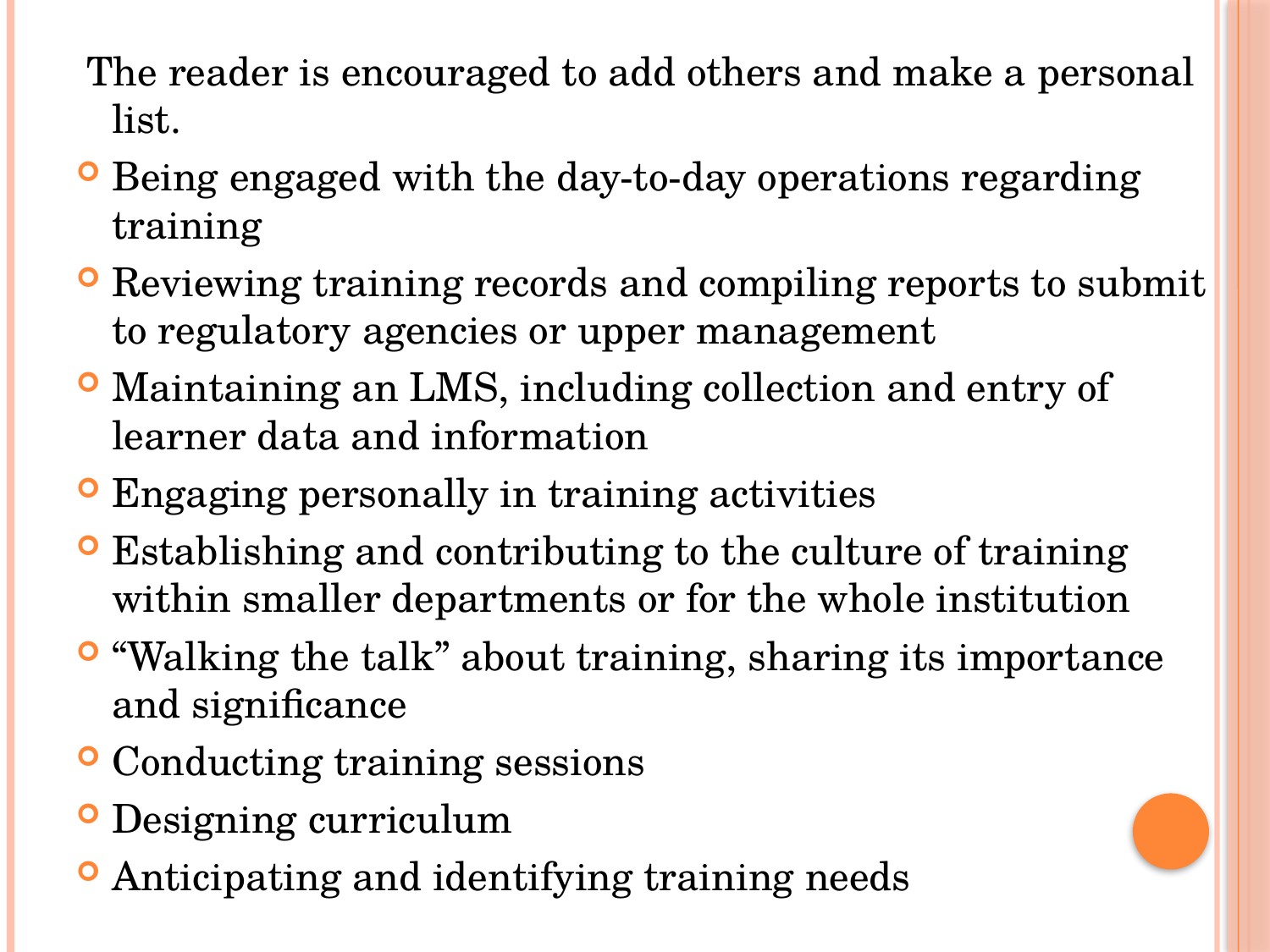

The reader is encouraged to add others and make a personal list.
Being engaged with the day-to-day operations regarding training
Reviewing training records and compiling reports to submit to regulatory agencies or upper management
Maintaining an LMS, including collection and entry of learner data and information
Engaging personally in training activities
Establishing and contributing to the culture of training within smaller departments or for the whole institution
“Walking the talk” about training, sharing its importance and significance
Conducting training sessions
Designing curriculum
Anticipating and identifying training needs